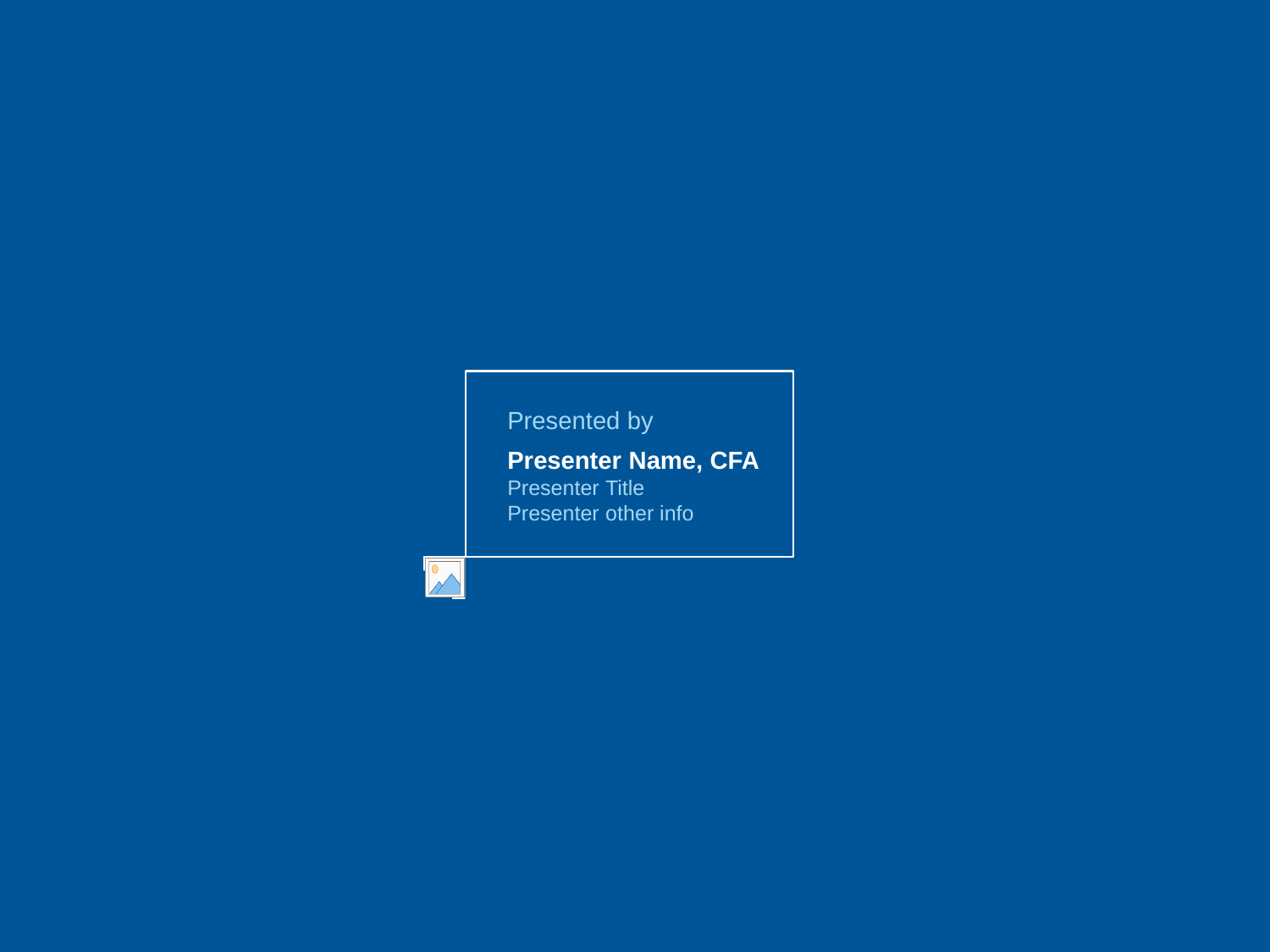

Presented by
Presenter Name, CFA
Presenter Title
Presenter other info